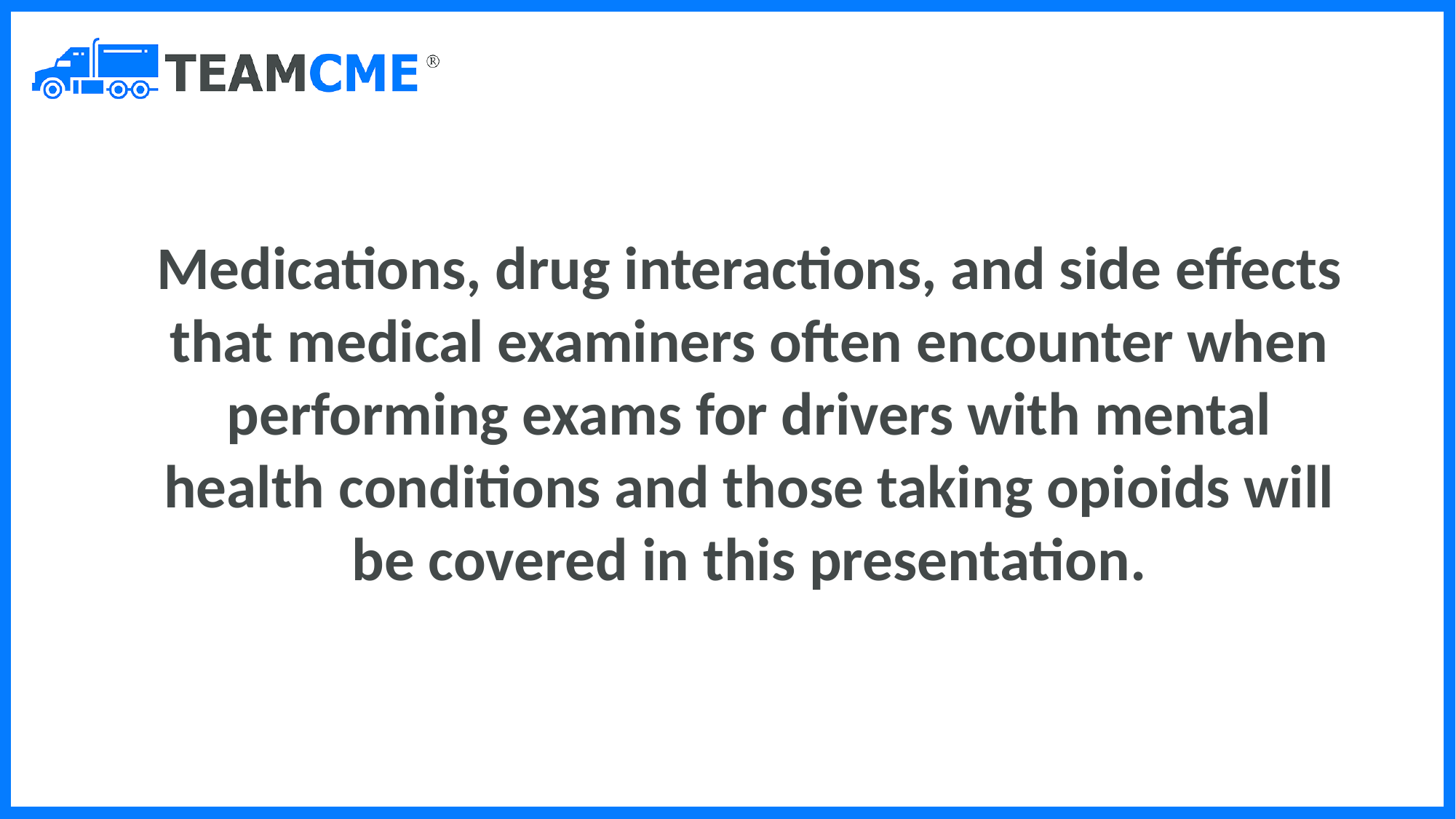

Medications, drug interactions, and side effects that medical examiners often encounter when performing exams for drivers with mental health conditions and those taking opioids will be covered in this presentation.